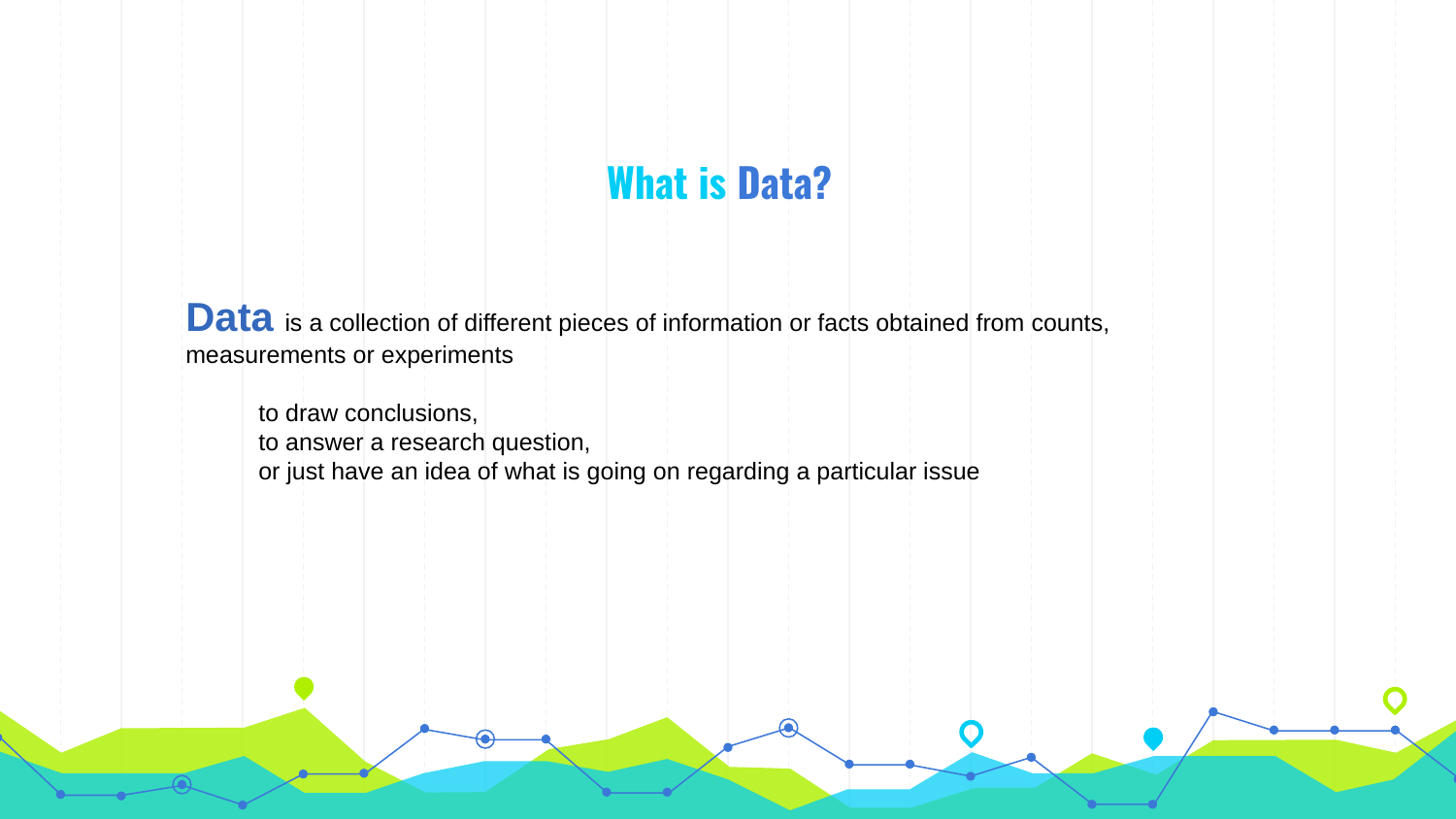

# What is Data?
Data is a collection of different pieces of information or facts obtained from counts, measurements or experiments

to draw conclusions,
to answer a research question,
or just have an idea of what is going on regarding a particular issue